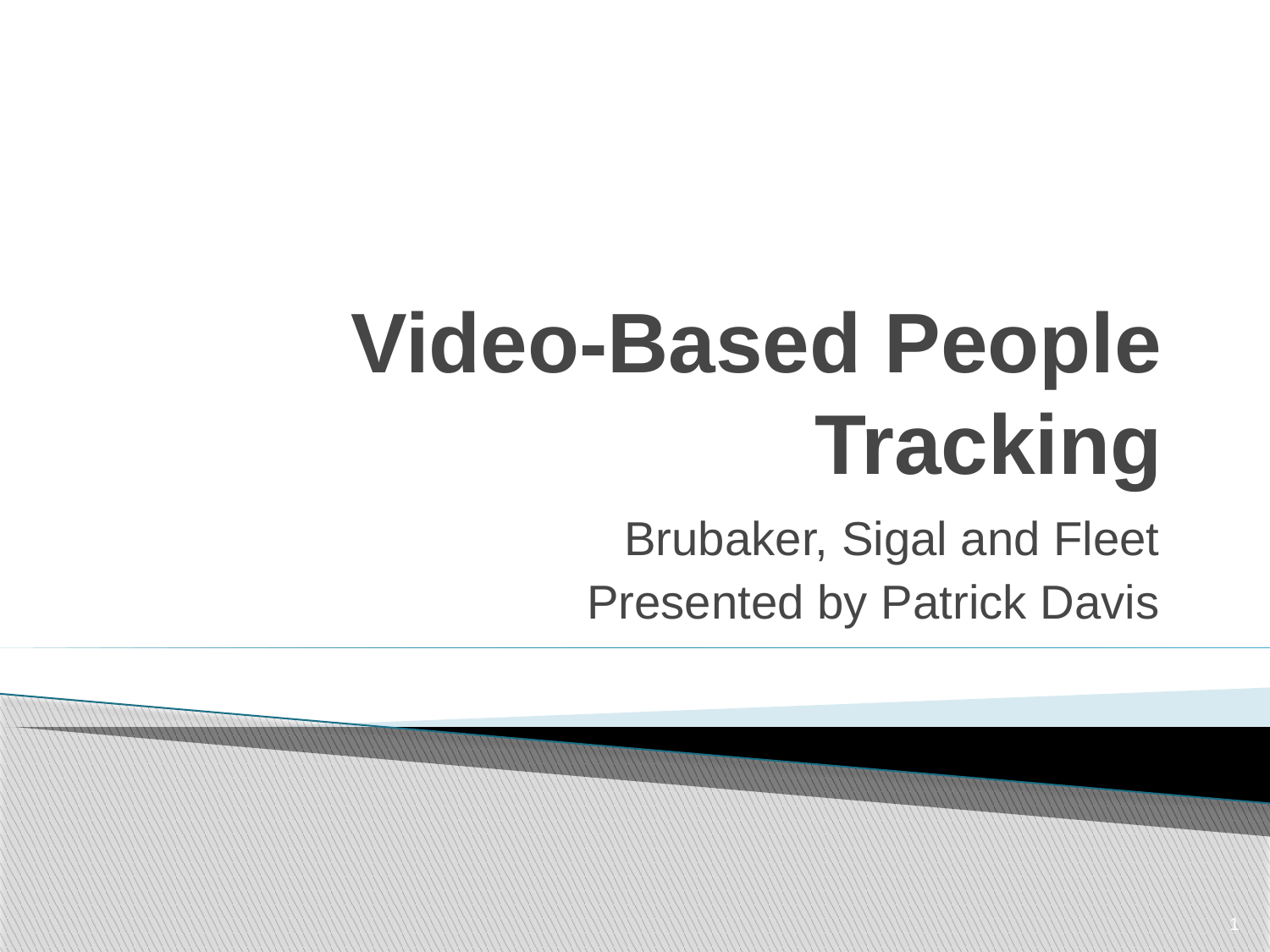

# Video-Based People Tracking
Brubaker, Sigal and Fleet
Presented by Patrick Davis
1